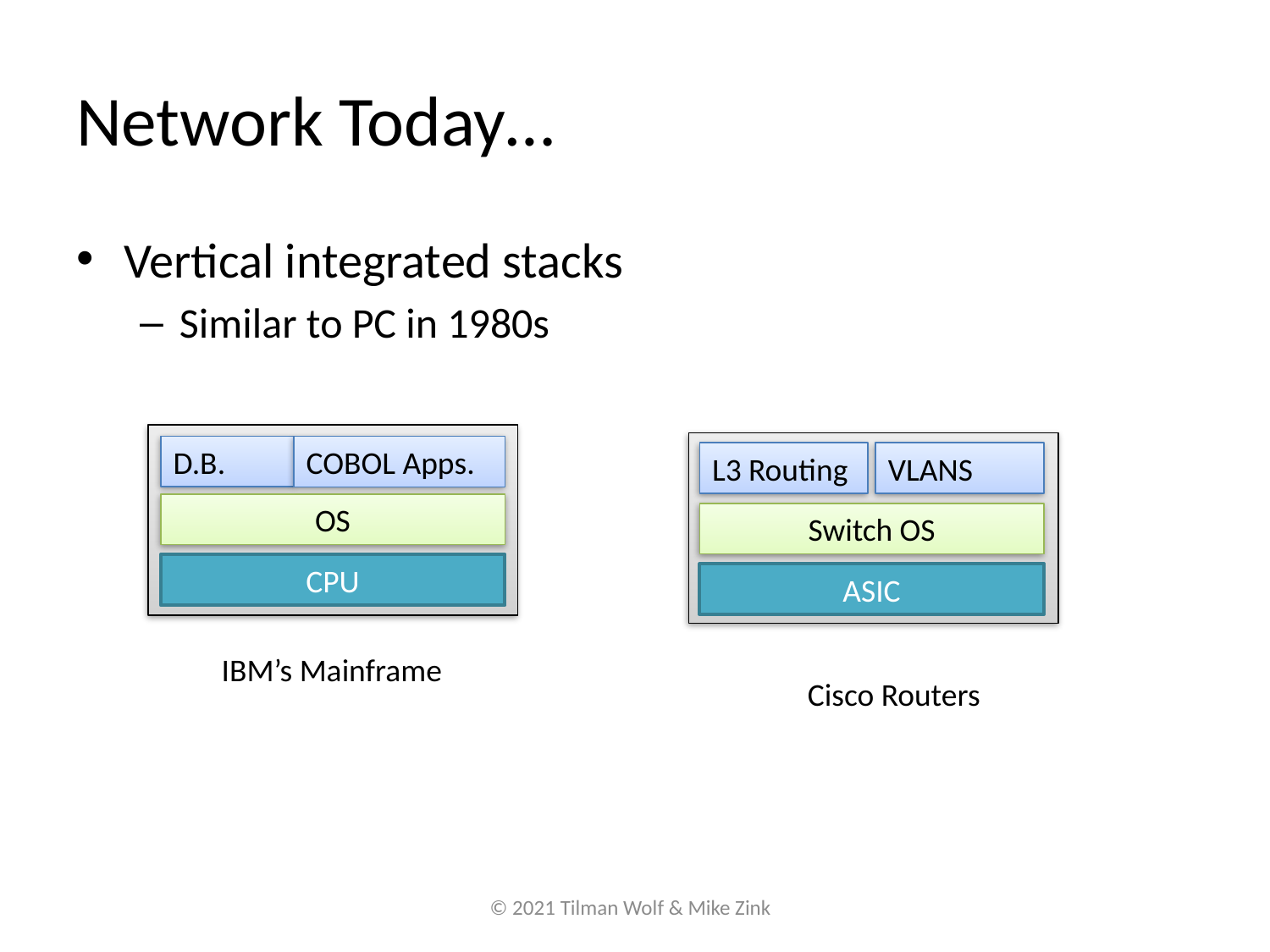

# Network Today…
Vertical integrated stacks
Similar to PC in 1980s

D.B.
COBOL Apps.
OS
CPU

L3 Routing
VLANS
Switch OS
ASIC
IBM’s Mainframe
Cisco Routers